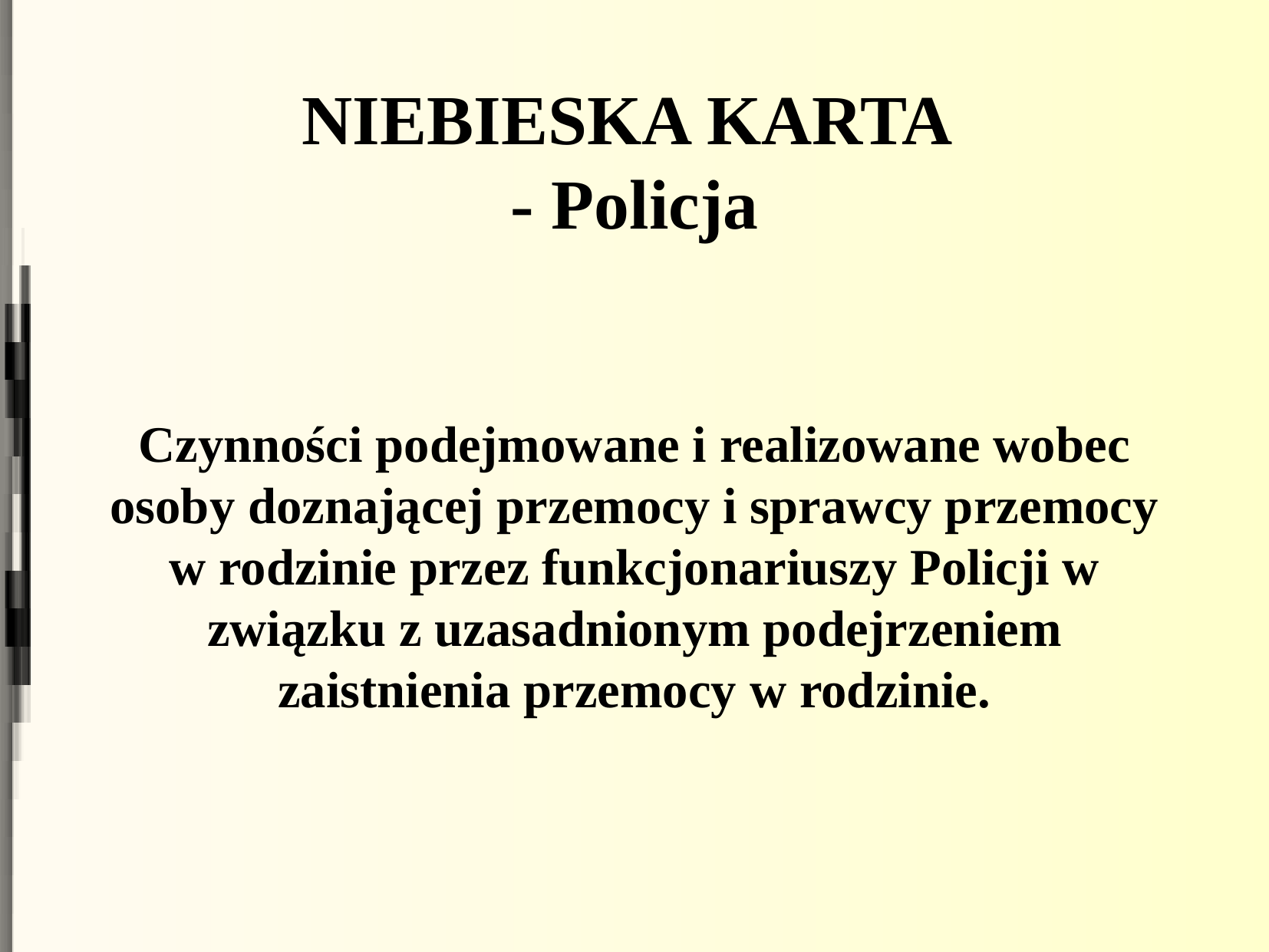

NIEBIESKA KARTA
- Policja
Czynności podejmowane i realizowane wobec osoby doznającej przemocy i sprawcy przemocy w rodzinie przez funkcjonariuszy Policji w związku z uzasadnionym podejrzeniem zaistnienia przemocy w rodzinie.